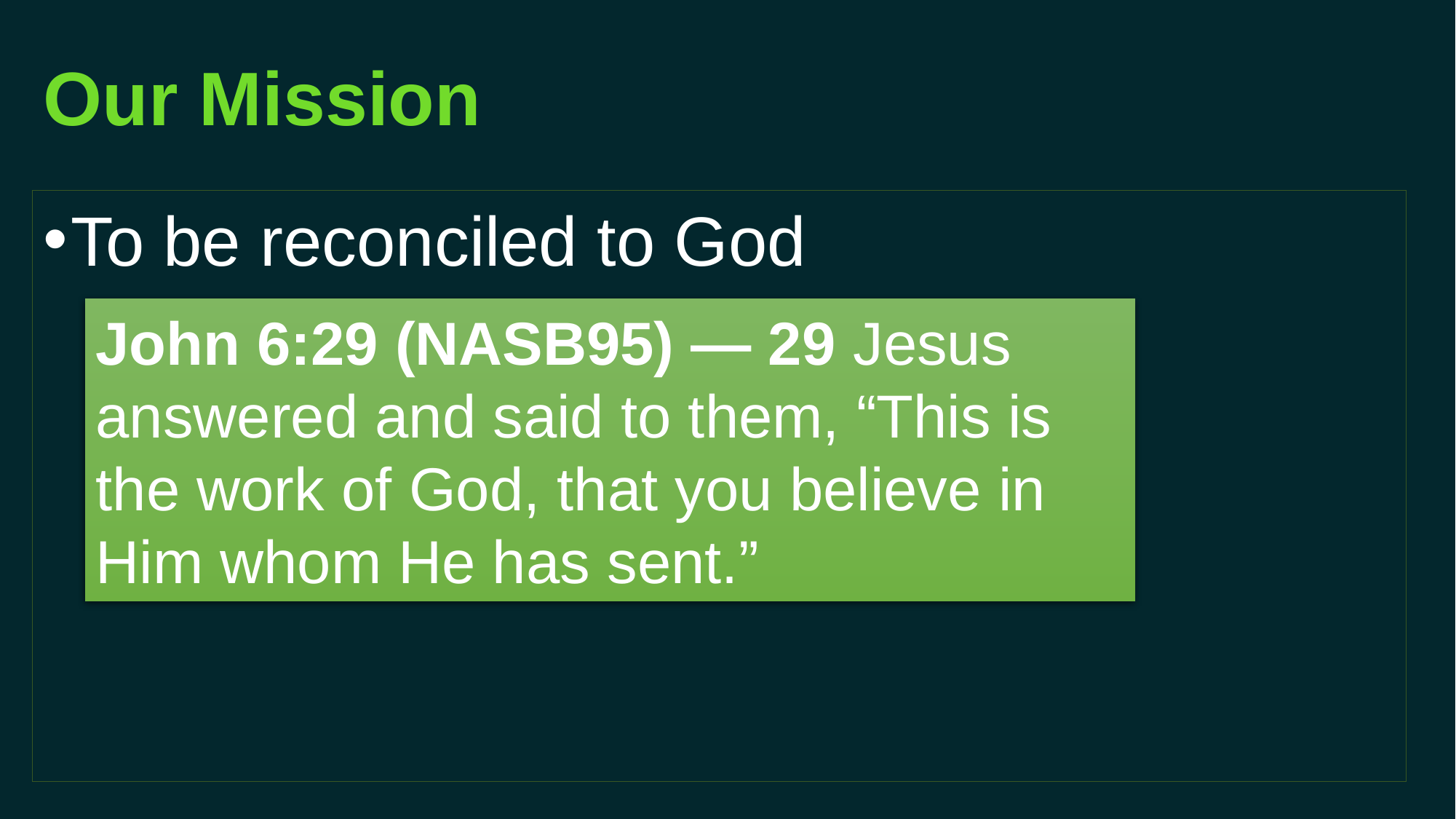

# Our Mission
To be reconciled to God
John 6:29 (NASB95) — 29 Jesus answered and said to them, “This is the work of God, that you believe in Him whom He has sent.”